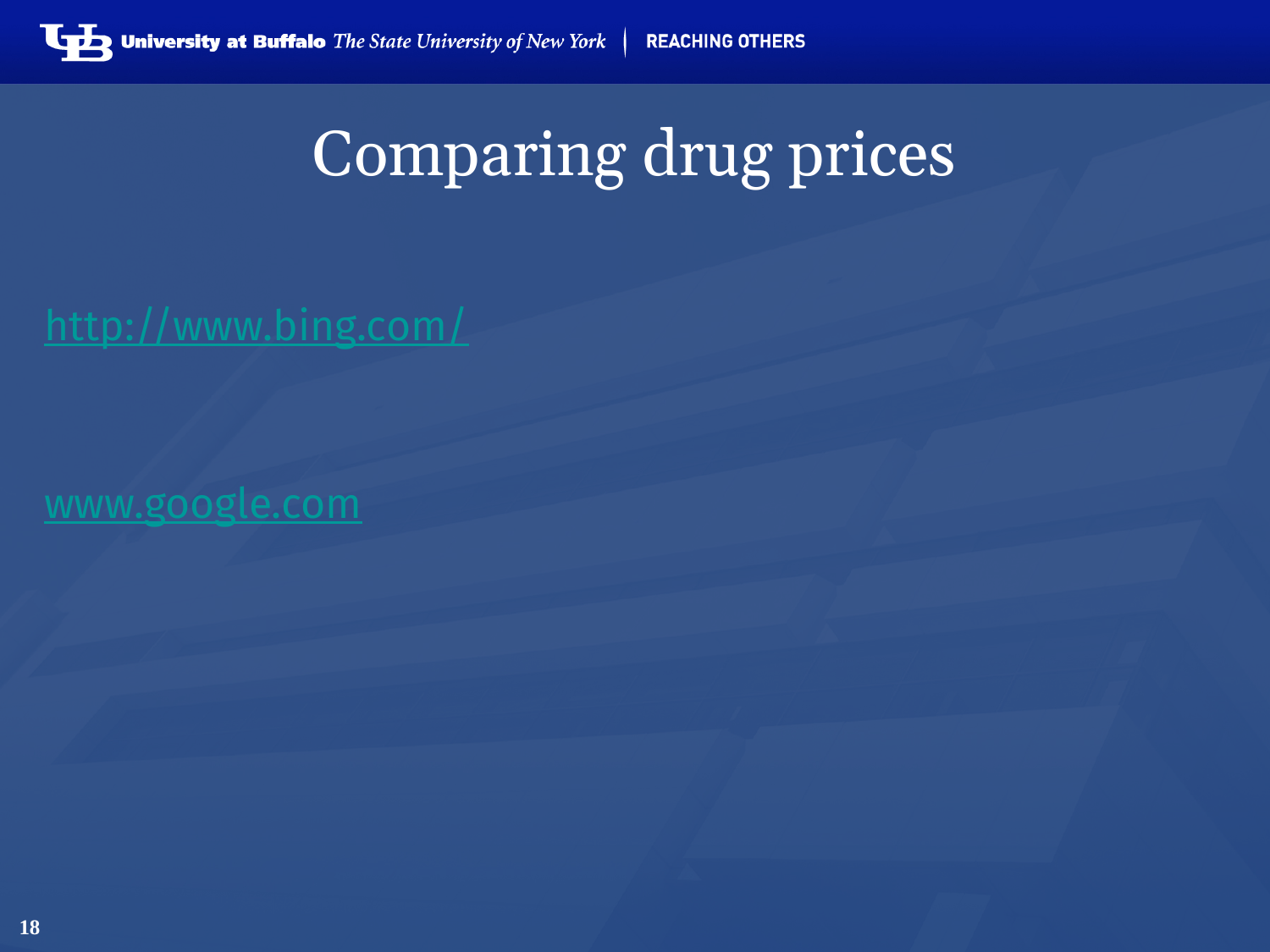

# Comparing drug prices

http://www.bing.com/

www.google.com

18